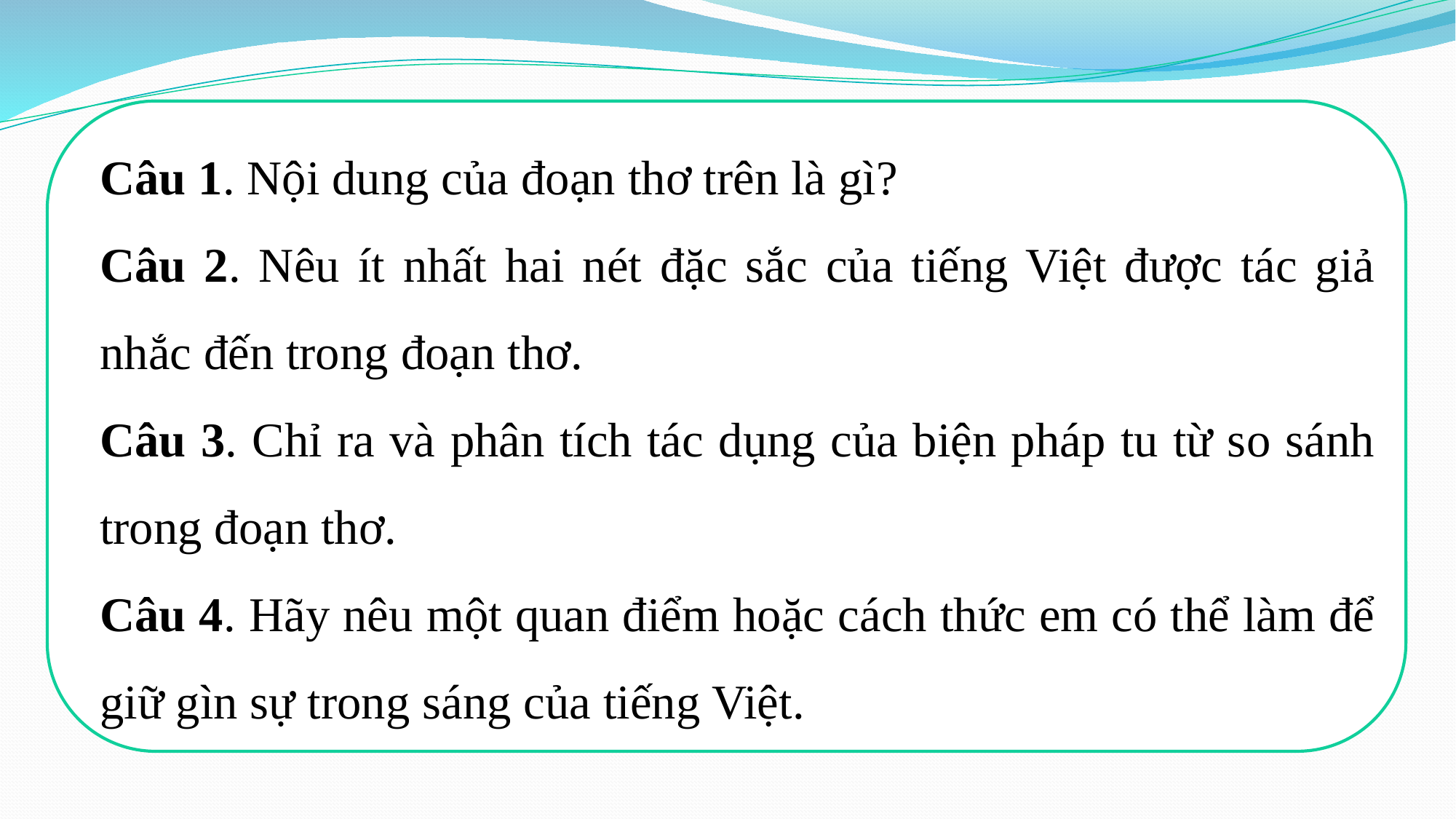

Câu 1. Nội dung của đoạn thơ trên là gì?
Câu 2. Nêu ít nhất hai nét đặc sắc của tiếng Việt được tác giả nhắc đến trong đoạn thơ.
Câu 3. Chỉ ra và phân tích tác dụng của biện pháp tu từ so sánh trong đoạn thơ.
Câu 4. Hãy nêu một quan điểm hoặc cách thức em có thể làm để giữ gìn sự trong sáng của tiếng Việt.